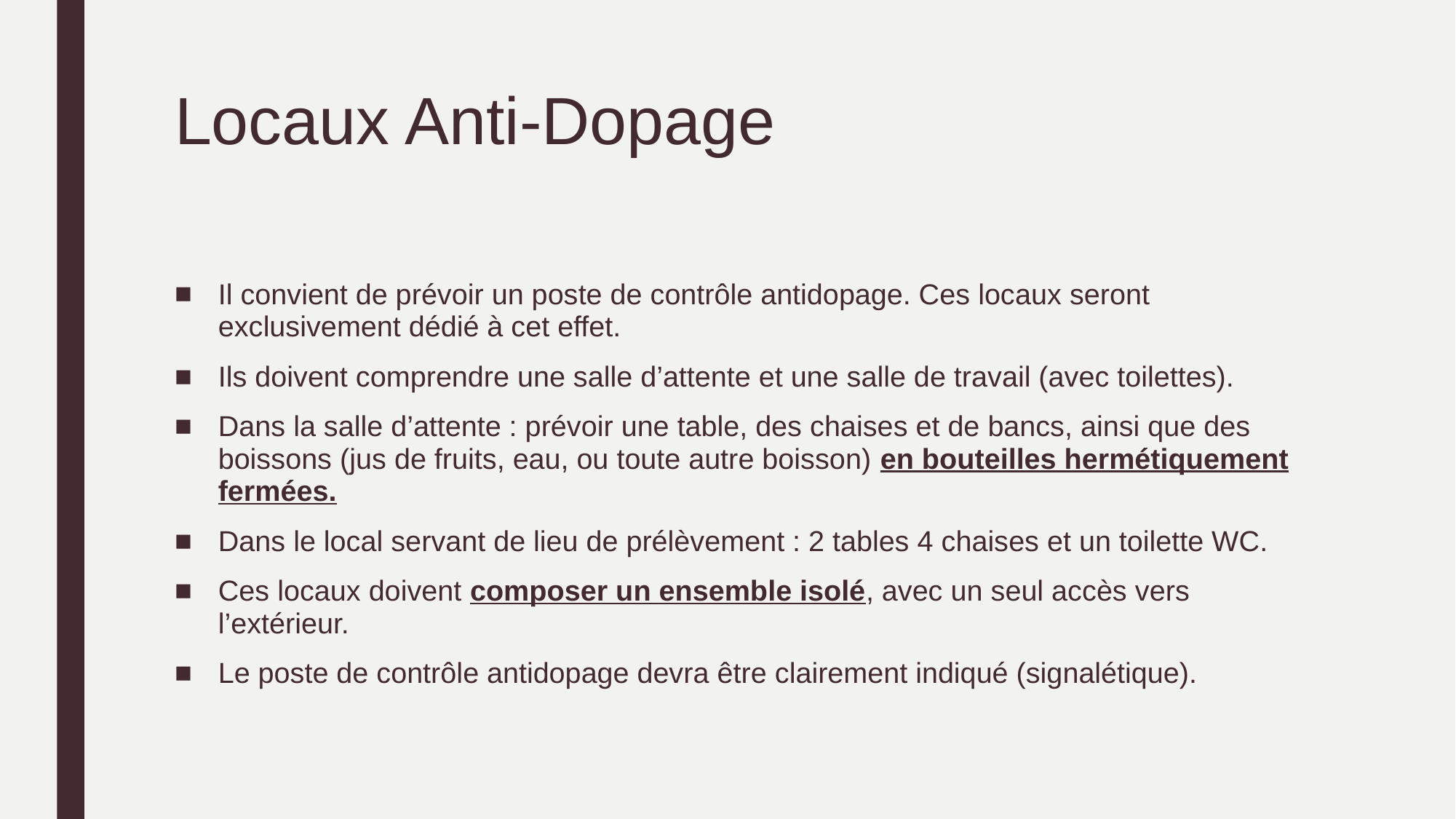

# Locaux Anti-Dopage
Il convient de prévoir un poste de contrôle antidopage. Ces locaux seront exclusivement dédié à cet effet.
Ils doivent comprendre une salle d’attente et une salle de travail (avec toilettes).
Dans la salle d’attente : prévoir une table, des chaises et de bancs, ainsi que des boissons (jus de fruits, eau, ou toute autre boisson) en bouteilles hermétiquement fermées.
Dans le local servant de lieu de prélèvement : 2 tables 4 chaises et un toilette WC.
Ces locaux doivent composer un ensemble isolé, avec un seul accès vers l’extérieur.
Le poste de contrôle antidopage devra être clairement indiqué (signalétique).